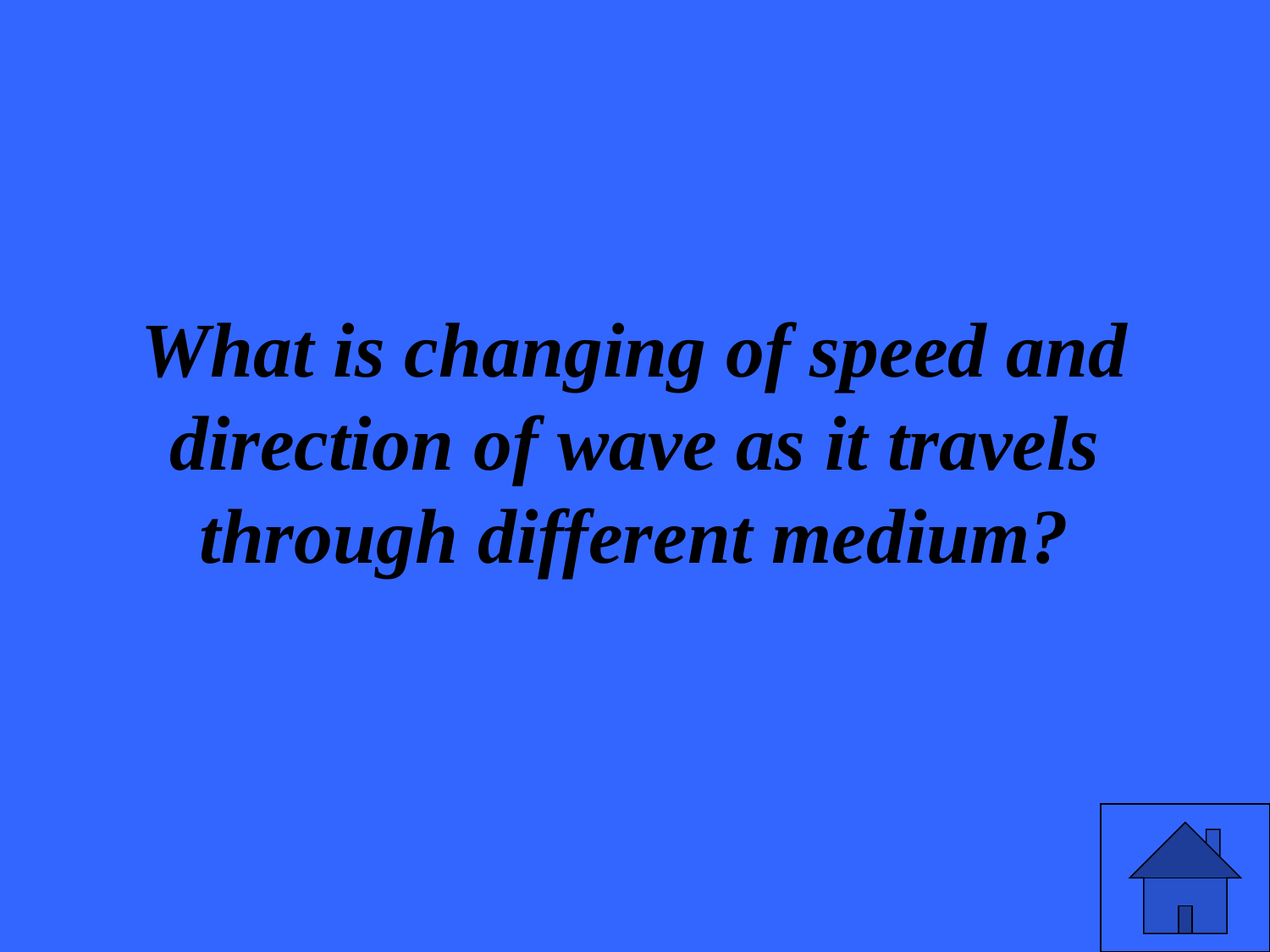

# What is changing of speed and direction of wave as it travels through different medium?